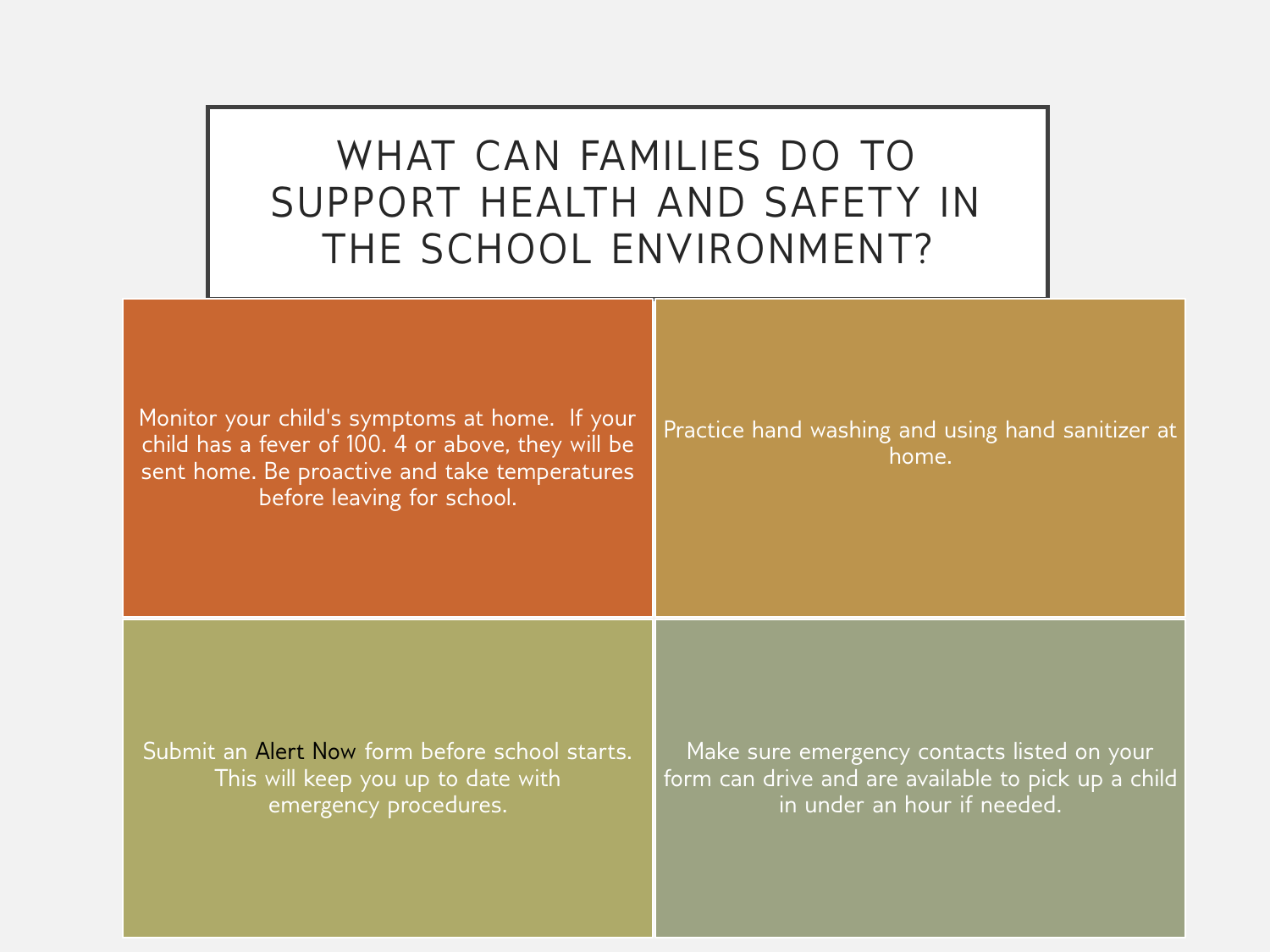

# What can families do to support health and safety in the school environment?
Monitor your child's symptoms at home.  If your child has a fever of 100. 4 or above, they will be sent home. Be proactive and take temperatures before leaving for school.
Practice hand washing and using hand sanitizer at home.
Submit an Alert Now form before school starts. This will keep you up to date with emergency procedures.
Make sure emergency contacts listed on your form can drive and are available to pick up a child in under an hour if needed.